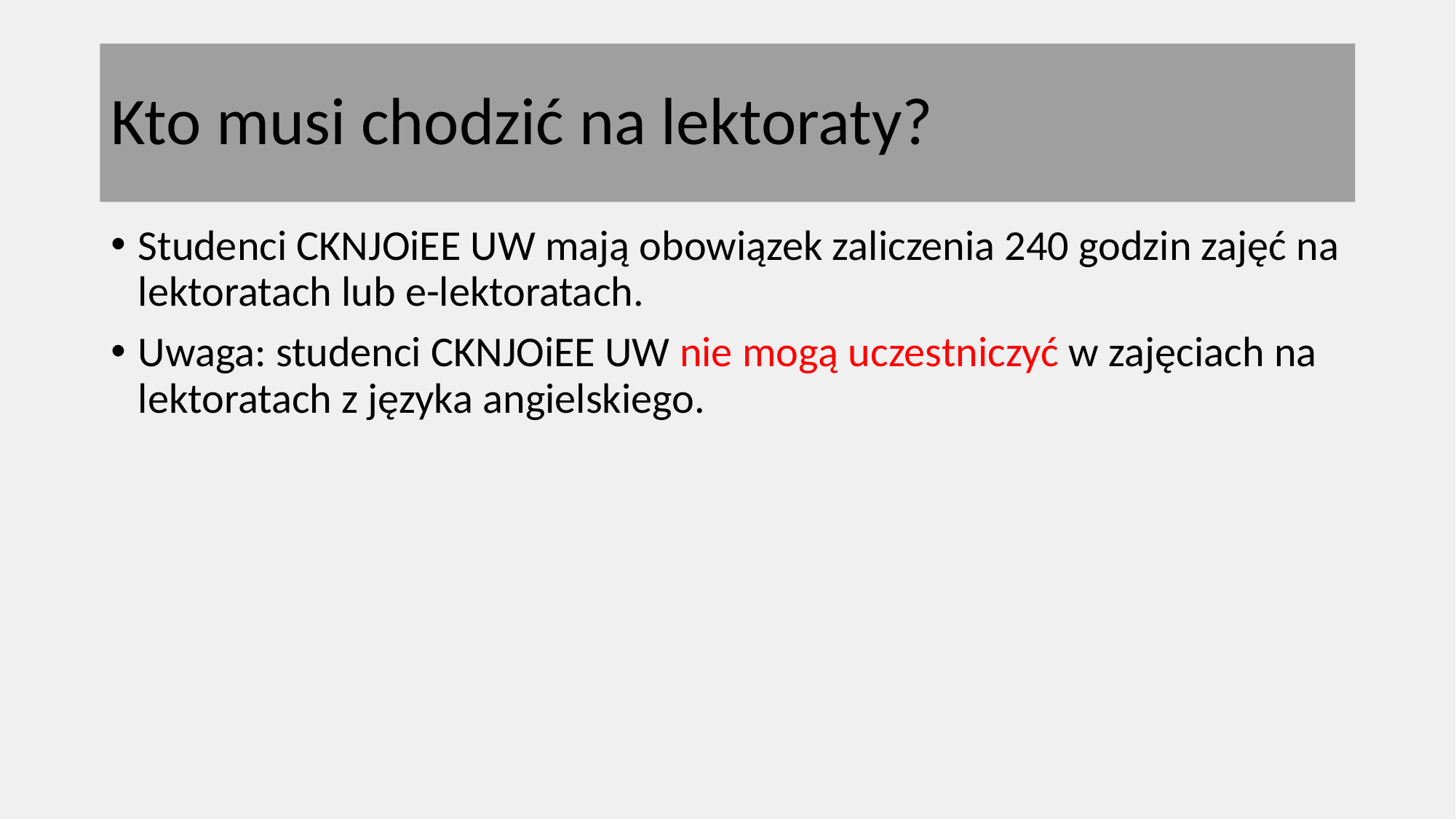

# Kto musi chodzić na lektoraty?
Studenci CKNJOiEE UW mają obowiązek zaliczenia 240 godzin zajęć na lektoratach lub e-lektoratach.
Uwaga: studenci CKNJOiEE UW nie mogą uczestniczyć w zajęciach na  lektoratach z języka angielskiego.